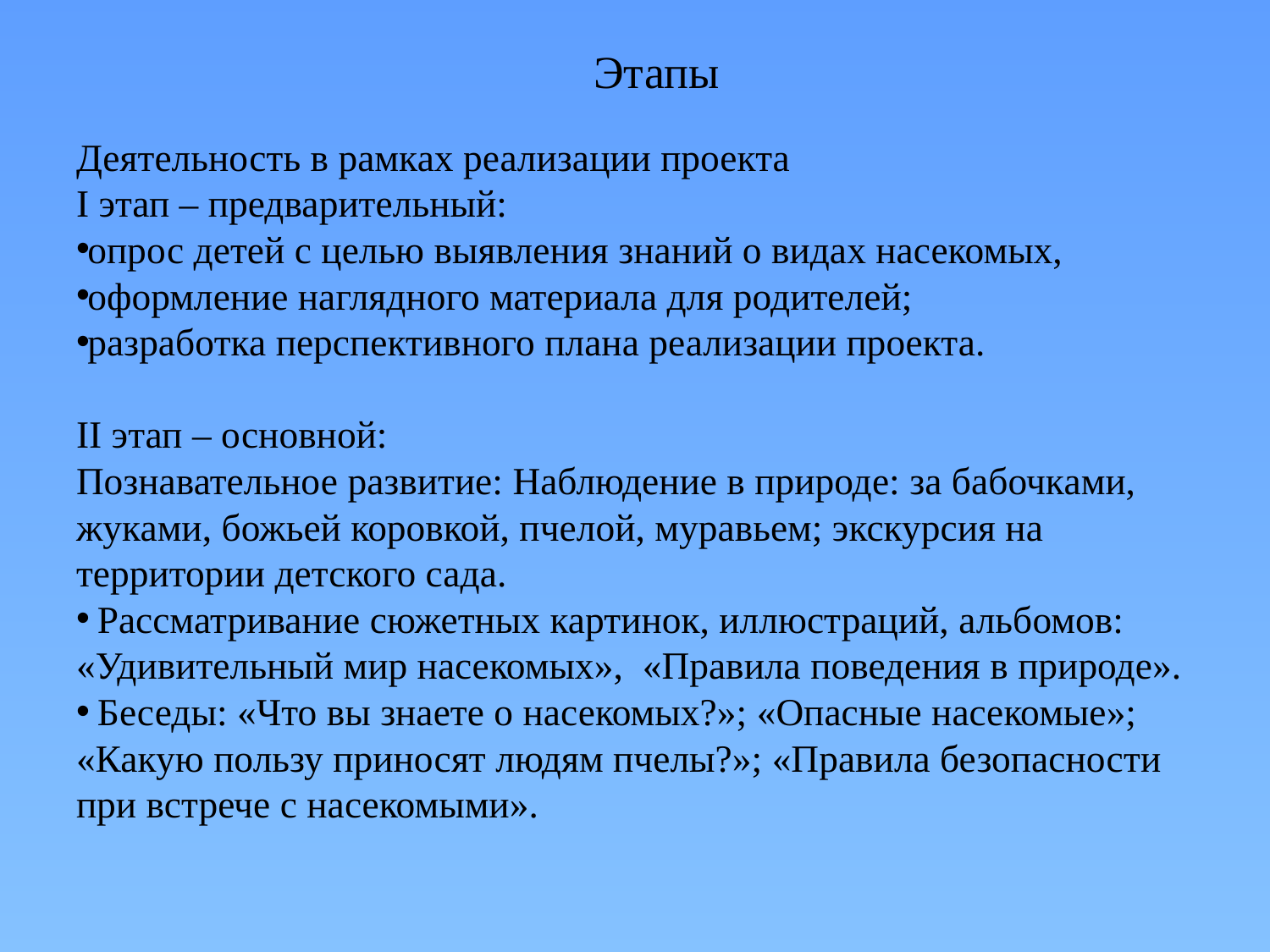

# Этапы
Деятельность в рамках реализации проекта
I этап – предварительный:
опрос детей с целью выявления знаний о видах насекомых,
оформление наглядного материала для родителей;
разработка перспективного плана реализации проекта.

II этап – основной:
Познавательное развитие: Наблюдение в природе: за бабочками, жуками, божьей коровкой, пчелой, муравьем; экскурсия на территории детского сада.
 Рассматривание сюжетных картинок, иллюстраций, альбомов: «Удивительный мир насекомых»,  «Правила поведения в природе».
 Беседы: «Что вы знаете о насекомых?»; «Опасные насекомые»; «Какую пользу приносят людям пчелы?»; «Правила безопасности при встрече с насекомыми».